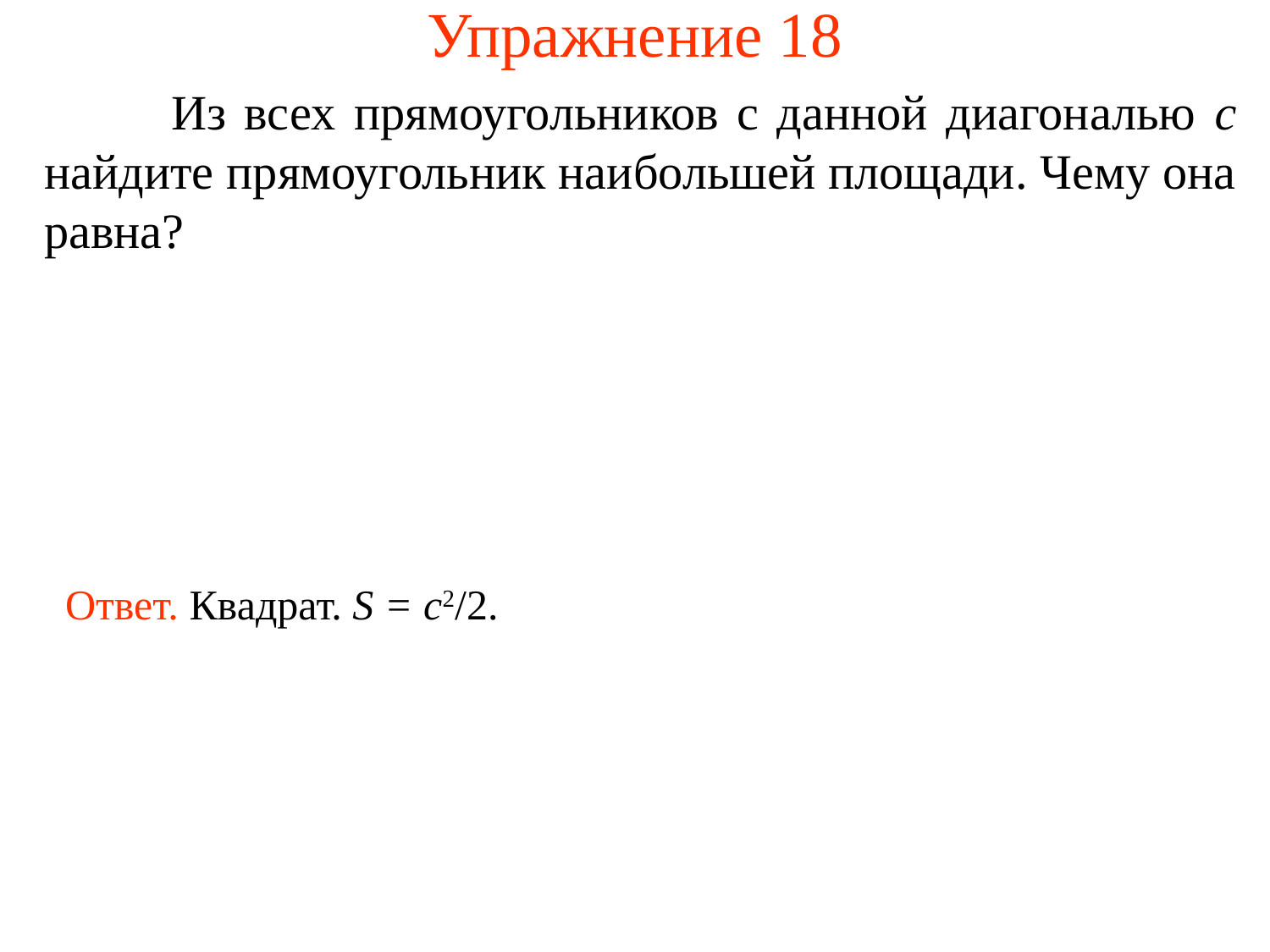

# Упражнение 18
	Из всех прямоугольников с данной диагональю c найдите прямоугольник наибольшей площади. Чему она равна?
Ответ. Квадрат. S = c2/2.